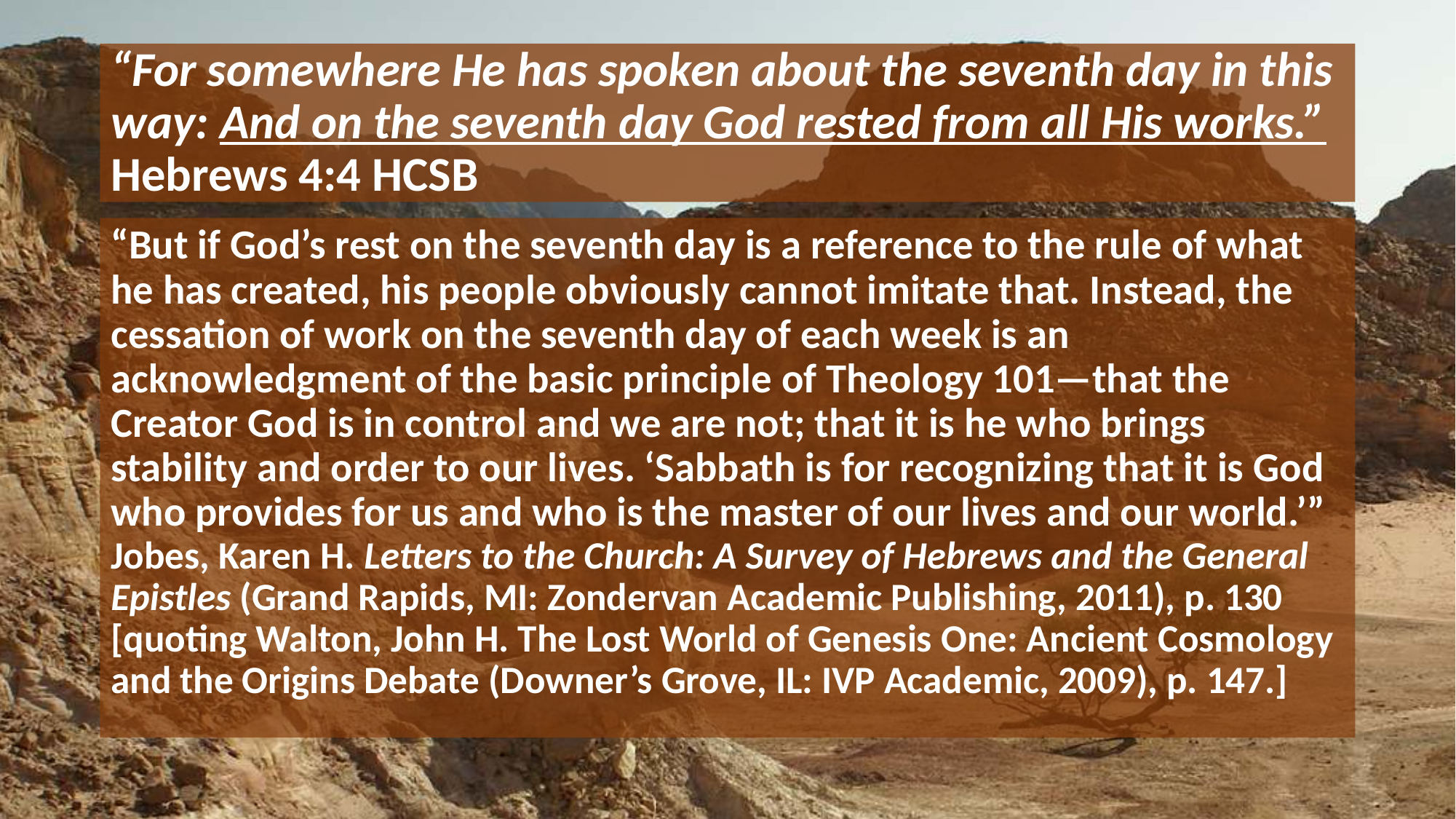

# “For somewhere He has spoken about the seventh day in this way: And on the seventh day God rested from all His works.” Hebrews 4:4 HCSB
“But if God’s rest on the seventh day is a reference to the rule of what he has created, his people obviously cannot imitate that. Instead, the cessation of work on the seventh day of each week is an acknowledgment of the basic principle of Theology 101—that the Creator God is in control and we are not; that it is he who brings stability and order to our lives. ‘Sabbath is for recognizing that it is God who provides for us and who is the master of our lives and our world.’”
Jobes, Karen H. Letters to the Church: A Survey of Hebrews and the General Epistles (Grand Rapids, MI: Zondervan Academic Publishing, 2011), p. 130 [quoting Walton, John H. The Lost World of Genesis One: Ancient Cosmology and the Origins Debate (Downer’s Grove, IL: IVP Academic, 2009), p. 147.]